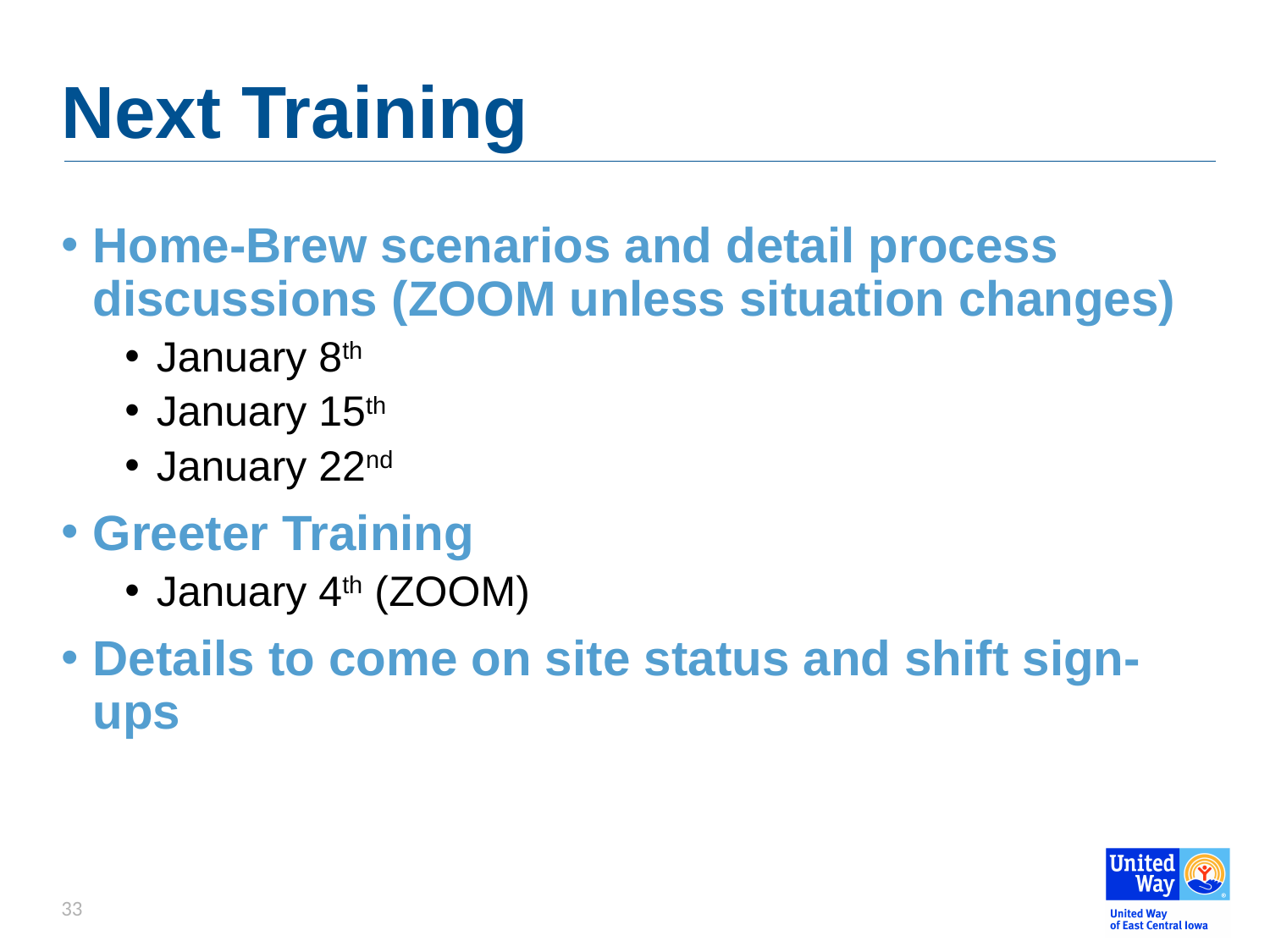

# Next Training
Home-Brew scenarios and detail process discussions (ZOOM unless situation changes)
January 8th
January 15th
January 22nd
Greeter Training
January 4th (ZOOM)
Details to come on site status and shift sign-ups
33